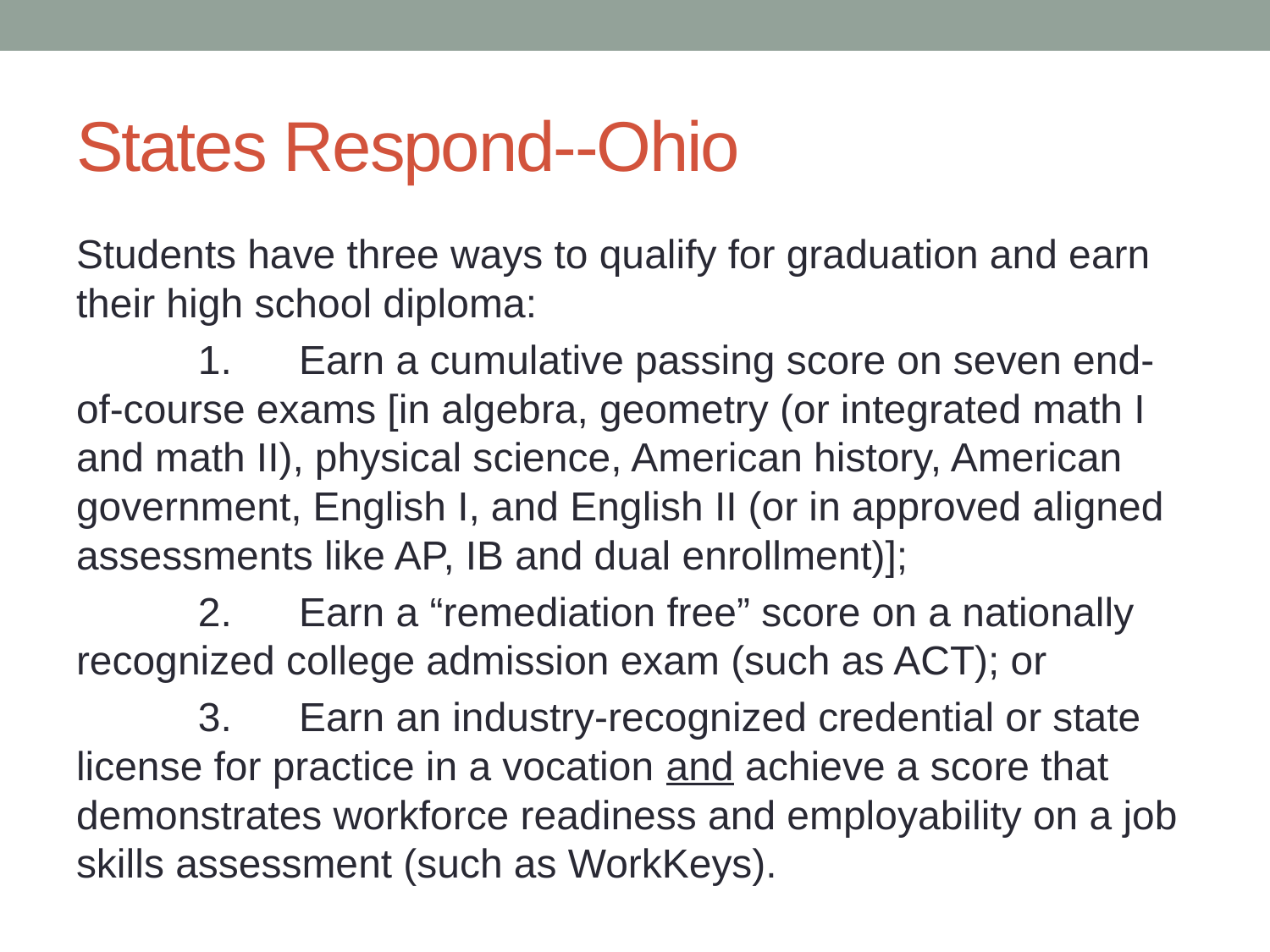

# States Respond--Ohio
Students have three ways to qualify for graduation and earn their high school diploma:
	1.      Earn a cumulative passing score on seven end-of-course exams [in algebra, geometry (or integrated math I and math II), physical science, American history, American government, English I, and English II (or in approved aligned assessments like AP, IB and dual enrollment)];
	2.      Earn a “remediation free” score on a nationally recognized college admission exam (such as ACT); or
	3.      Earn an industry-recognized credential or state license for practice in a vocation and achieve a score that demonstrates workforce readiness and employability on a job skills assessment (such as WorkKeys).